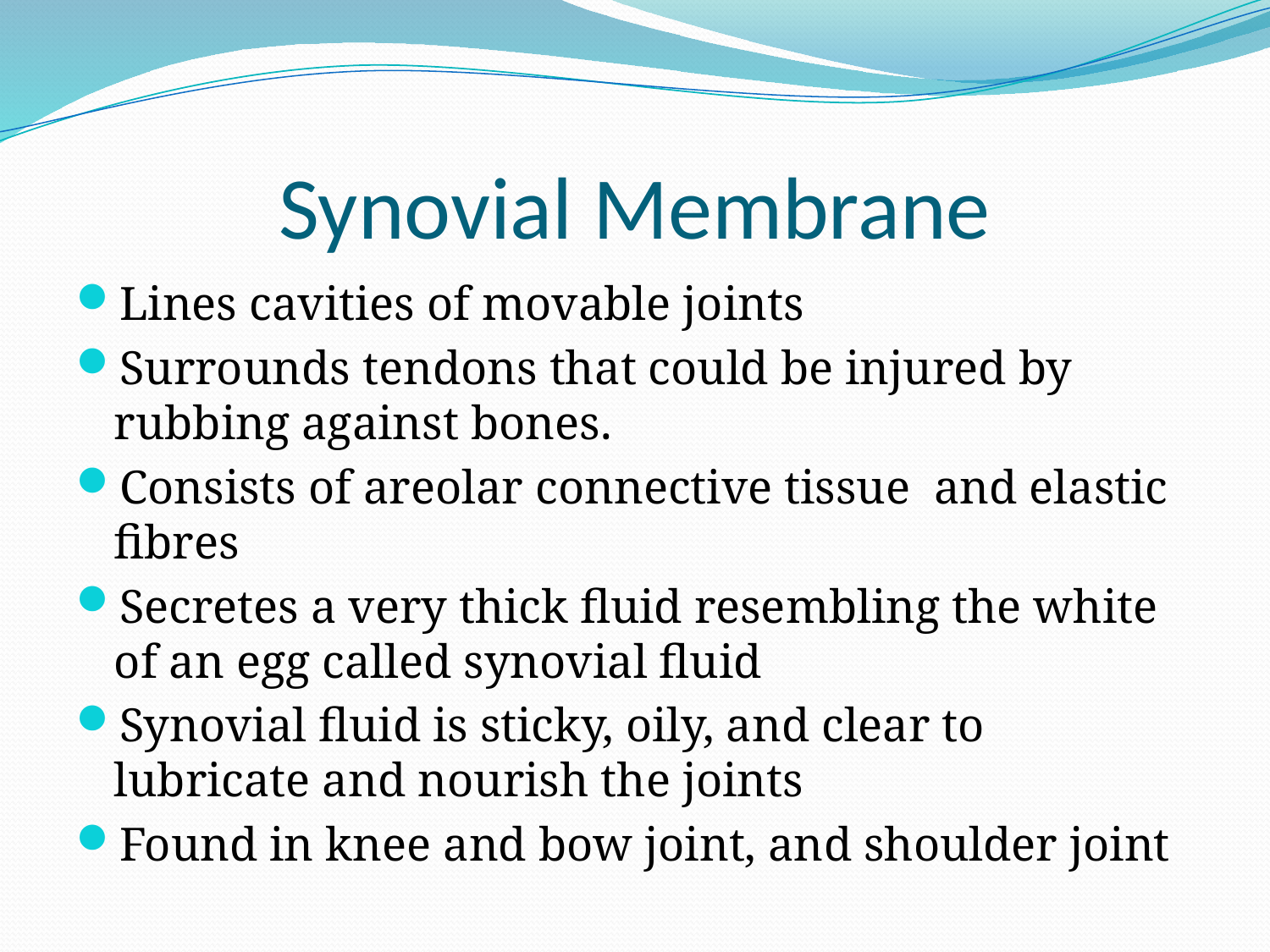

# Synovial Membrane
Lines cavities of movable joints
Surrounds tendons that could be injured by rubbing against bones.
Consists of areolar connective tissue  and elastic fibres
Secretes a very thick fluid resembling the white of an egg called synovial fluid
Synovial fluid is sticky, oily, and clear to lubricate and nourish the joints
Found in knee and bow joint, and shoulder joint